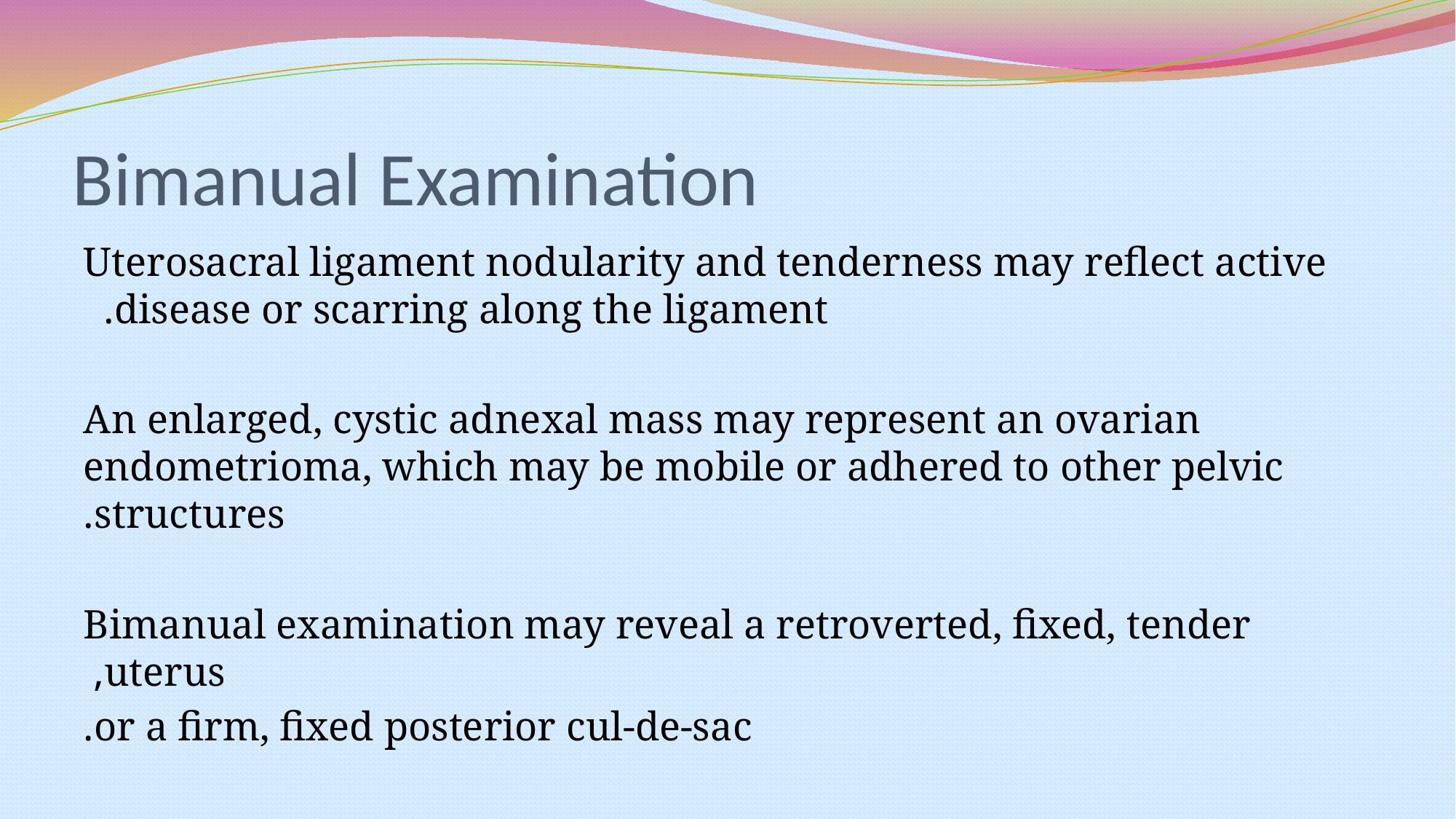

# Bimanual Examination
Uterosacral ligament nodularity and tenderness may reflect active disease or scarring along the ligament.

An enlarged, cystic adnexal mass may represent an ovarian endometrioma, which may be mobile or adhered to other pelvic structures.

 Bimanual examination may reveal a retroverted, fixed, tender uterus,
or a firm, fixed posterior cul-de-sac.